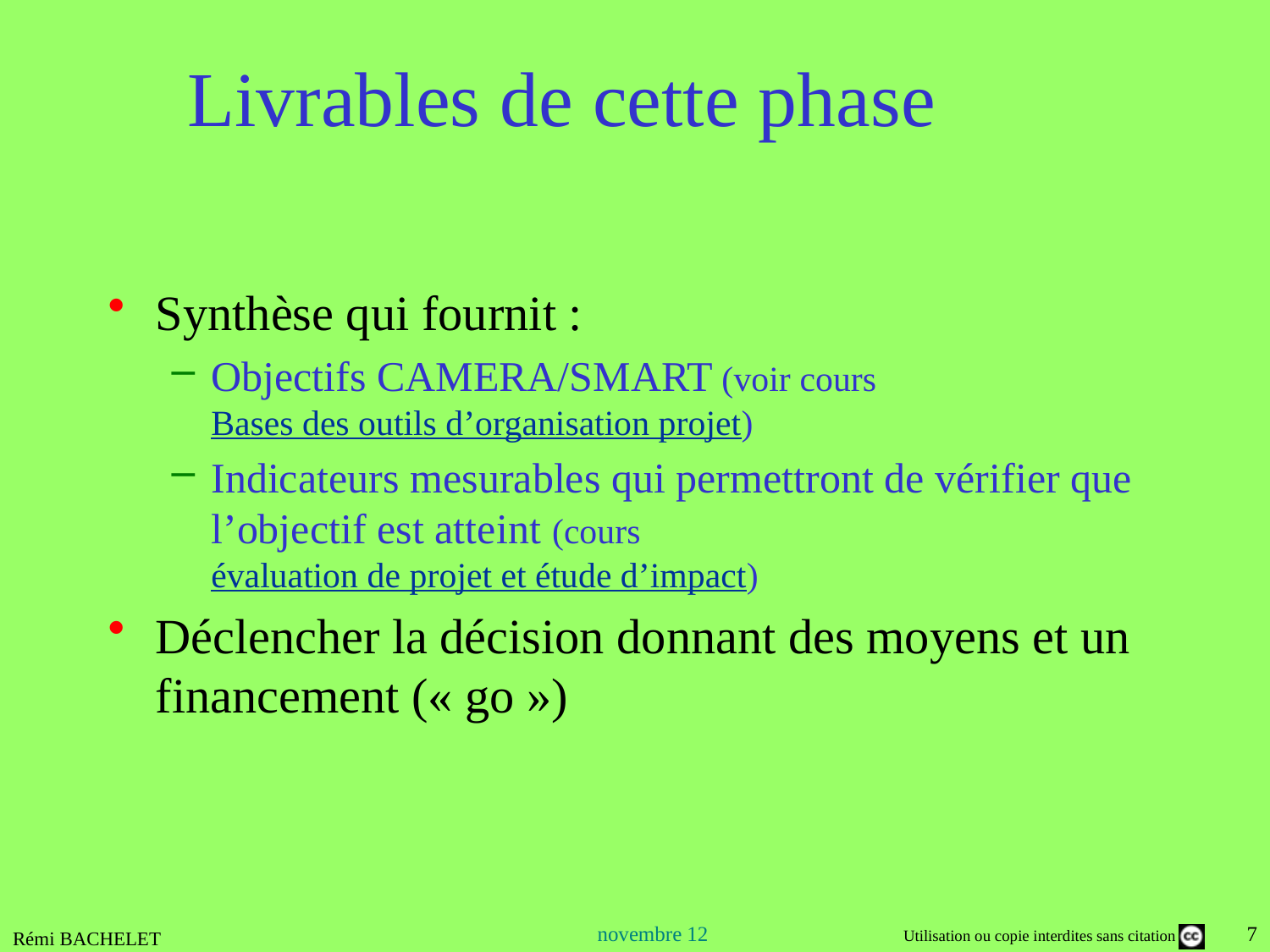

# Livrables de cette phase
Synthèse qui fournit :
Objectifs CAMERA/SMART (voir cours Bases des outils d’organisation projet)
Indicateurs mesurables qui permettront de vérifier que l’objectif est atteint (cours évaluation de projet et étude d’impact)
Déclencher la décision donnant des moyens et un financement (« go »)

Rémi BACHELET